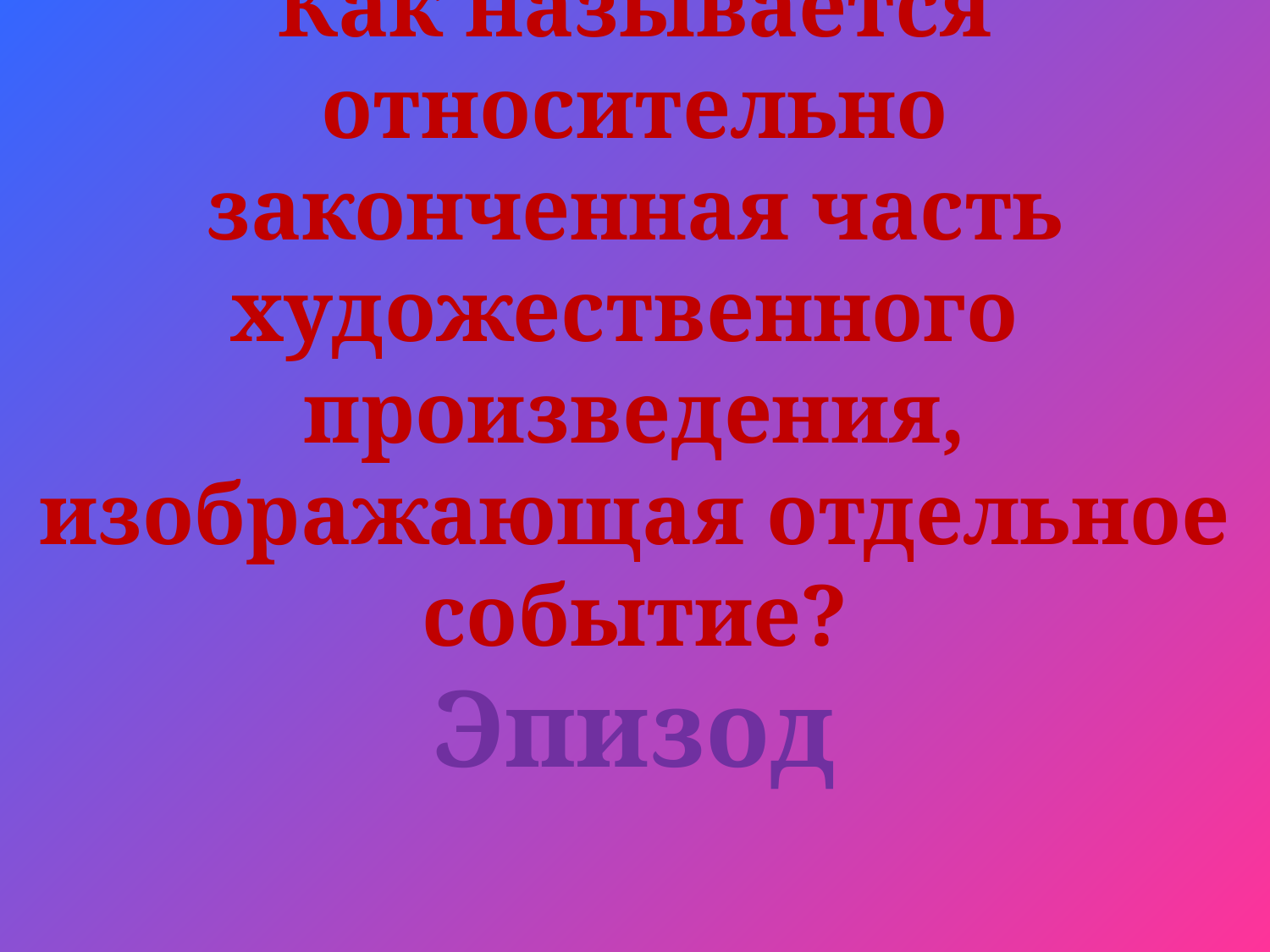

# Как называется относительно законченная часть художественного  произведения, изображающая отдельное событие?
Эпизод